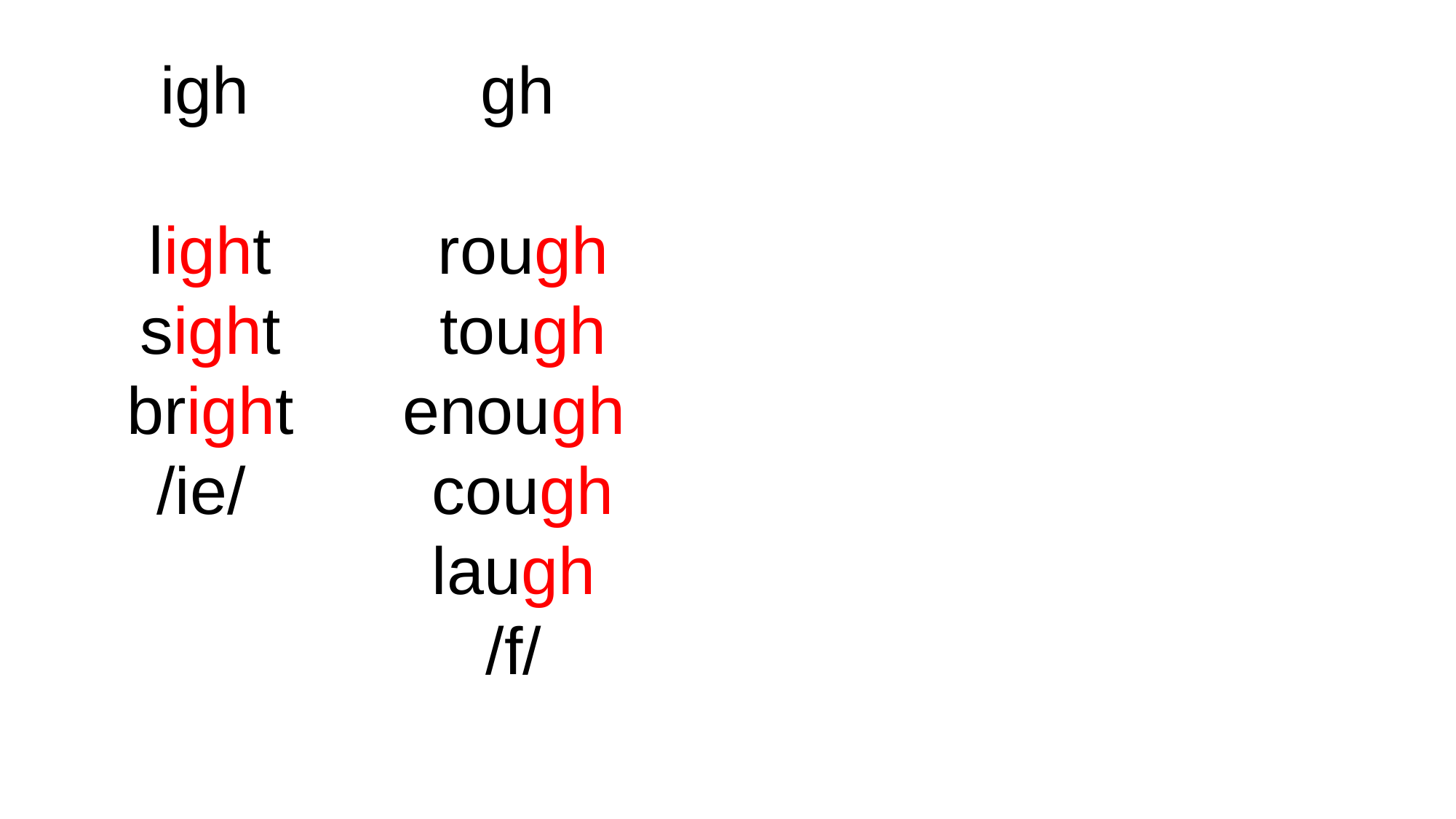

igh

 light
 sight
 bright
/ie/

 gh

 rough
 tough
enough
 cough
laugh
/f/